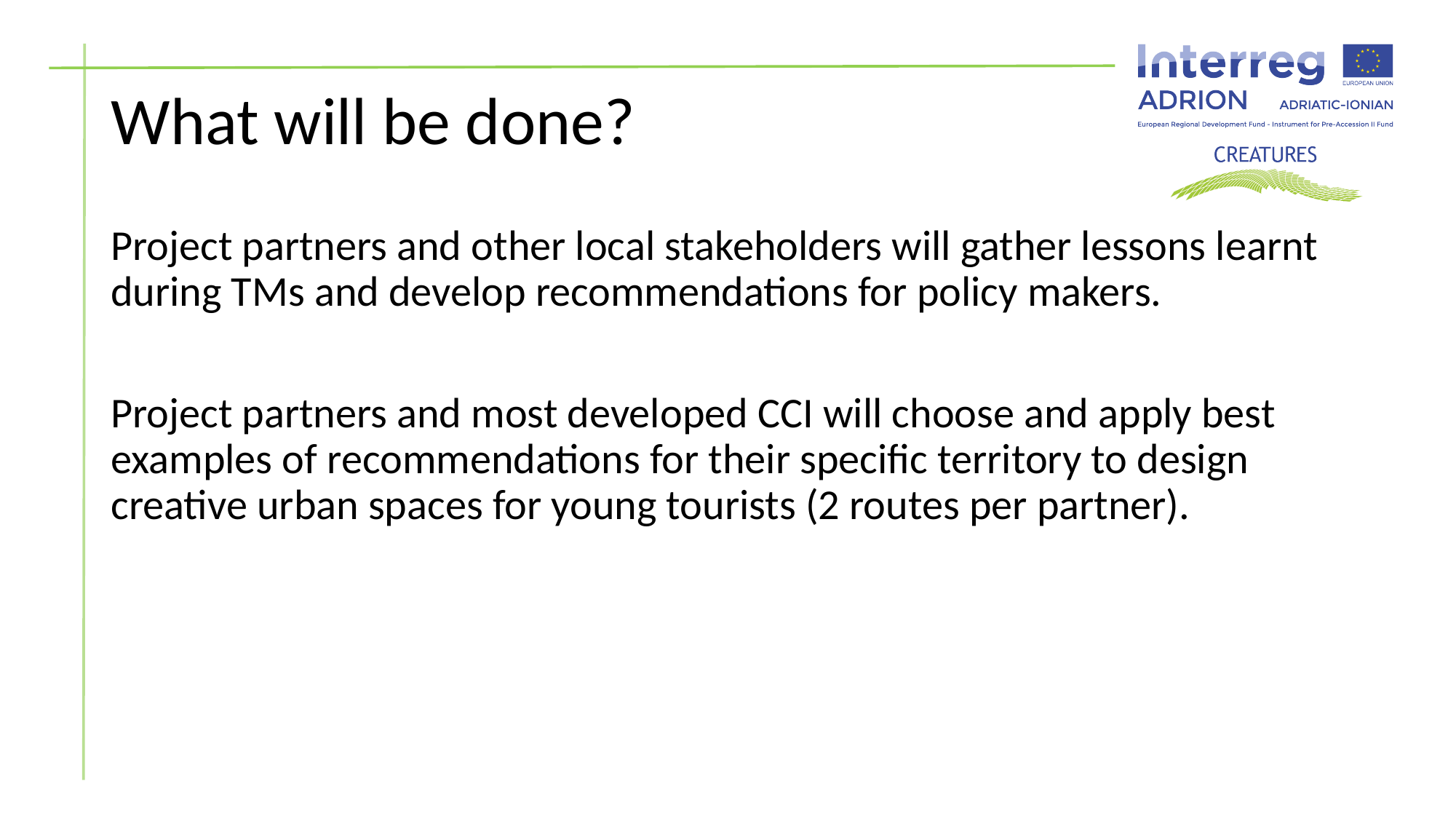

# What will be done?
Project partners and other local stakeholders will gather lessons learnt during TMs and develop recommendations for policy makers.

Project partners and most developed CCI will choose and apply best examples of recommendations for their specific territory to design creative urban spaces for young tourists (2 routes per partner).